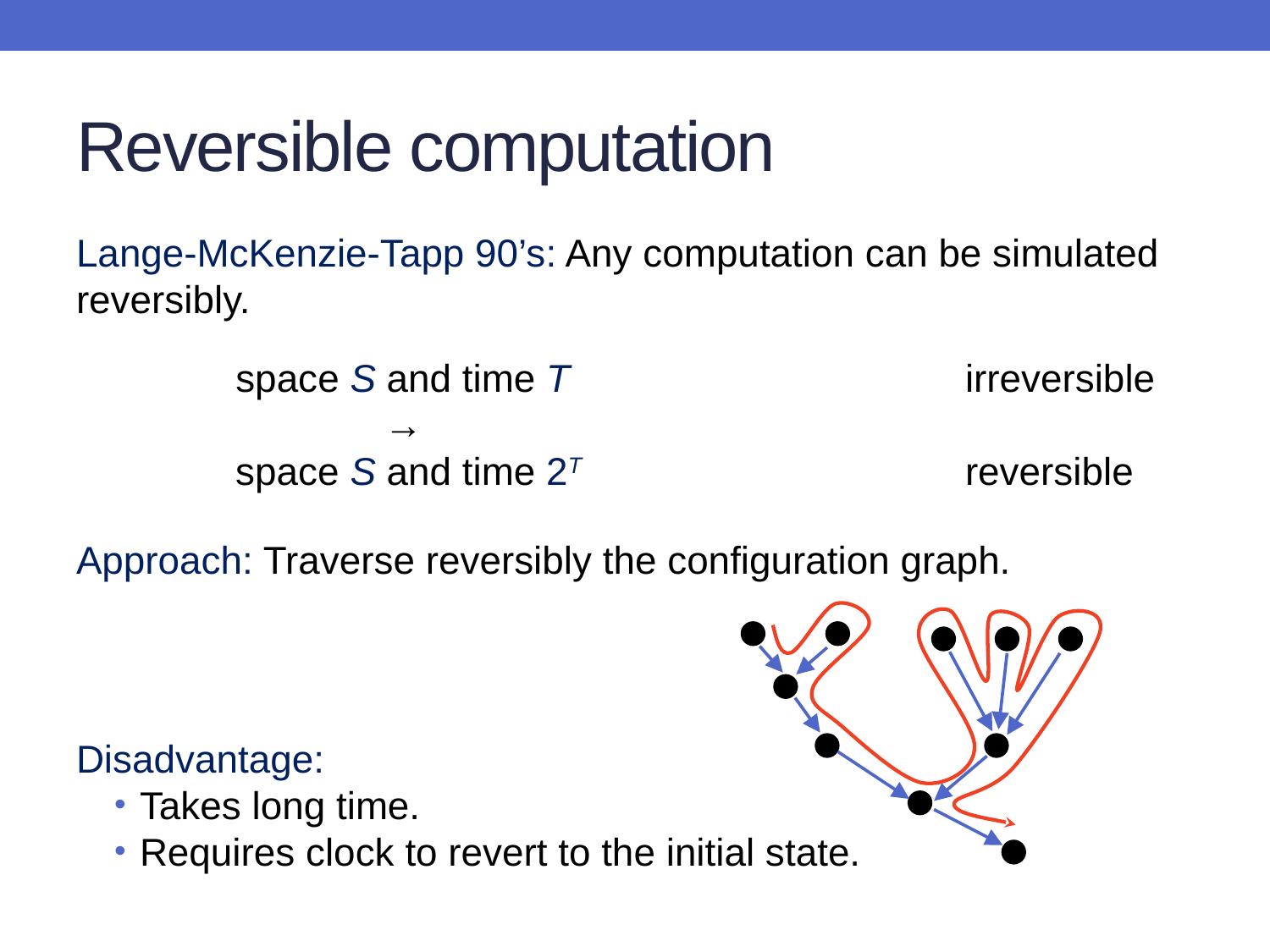

# Reversible computation
Lange-McKenzie-Tapp 90’s: Any computation can be simulated reversibly.
	   space S and time T 				irreversible
		     →
	   space S and time 2T 		 	reversible
Approach: Traverse reversibly the configuration graph.

Disadvantage:
Takes long time.
Requires clock to revert to the initial state.